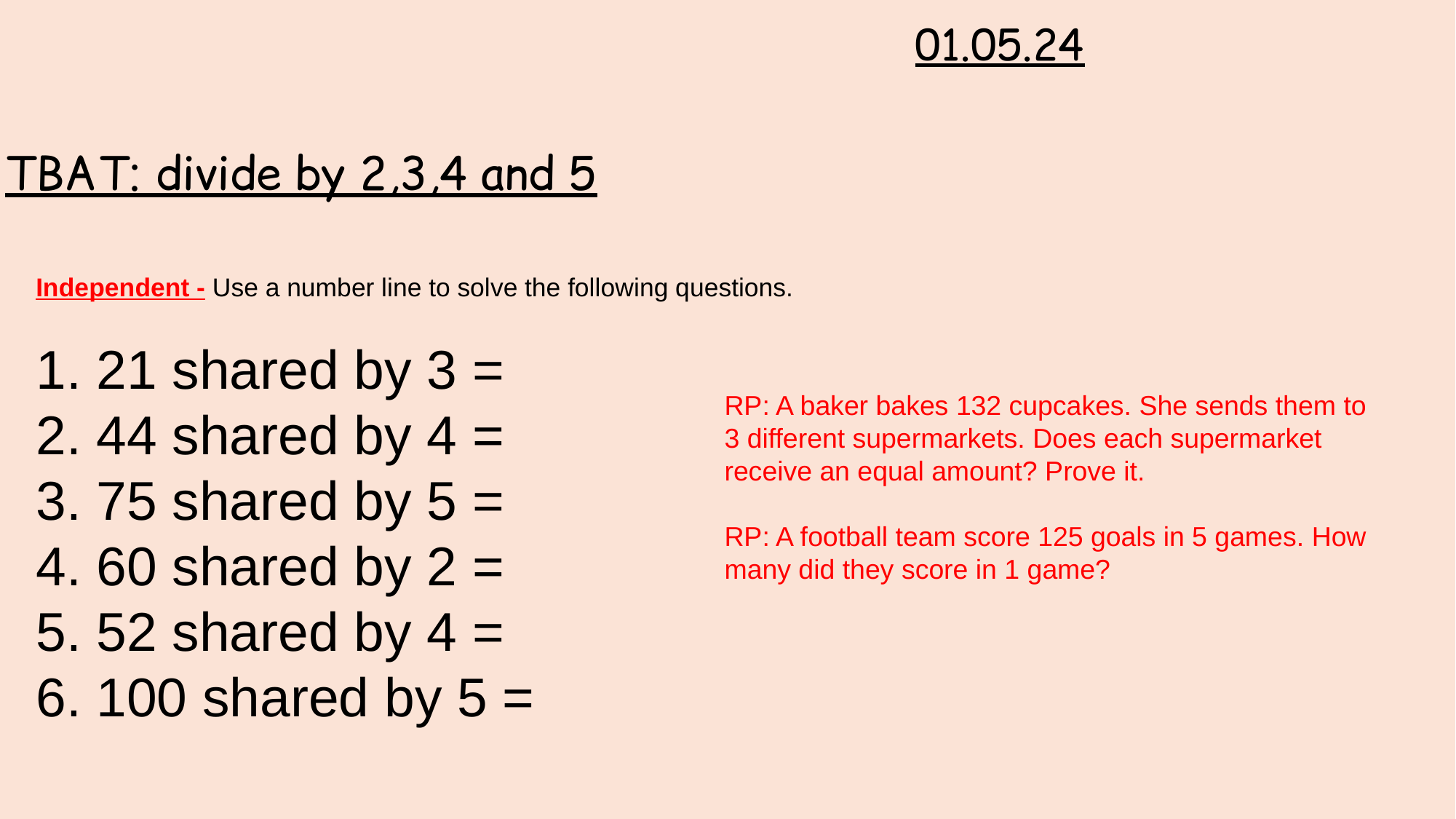

01.05.24
#
TBAT: divide by 2,3,4 and 5
Independent - Use a number line to solve the following questions.

1. 21 shared by 3 =
2. 44 shared by 4 =
3. 75 shared by 5 =
4. 60 shared by 2 =
5. 52 shared by 4 =
6. 100 shared by 5 =
RP: A baker bakes 132 cupcakes. She sends them to 3 different supermarkets. Does each supermarket receive an equal amount? Prove it.

RP: A football team score 125 goals in 5 games. How many did they score in 1 game?